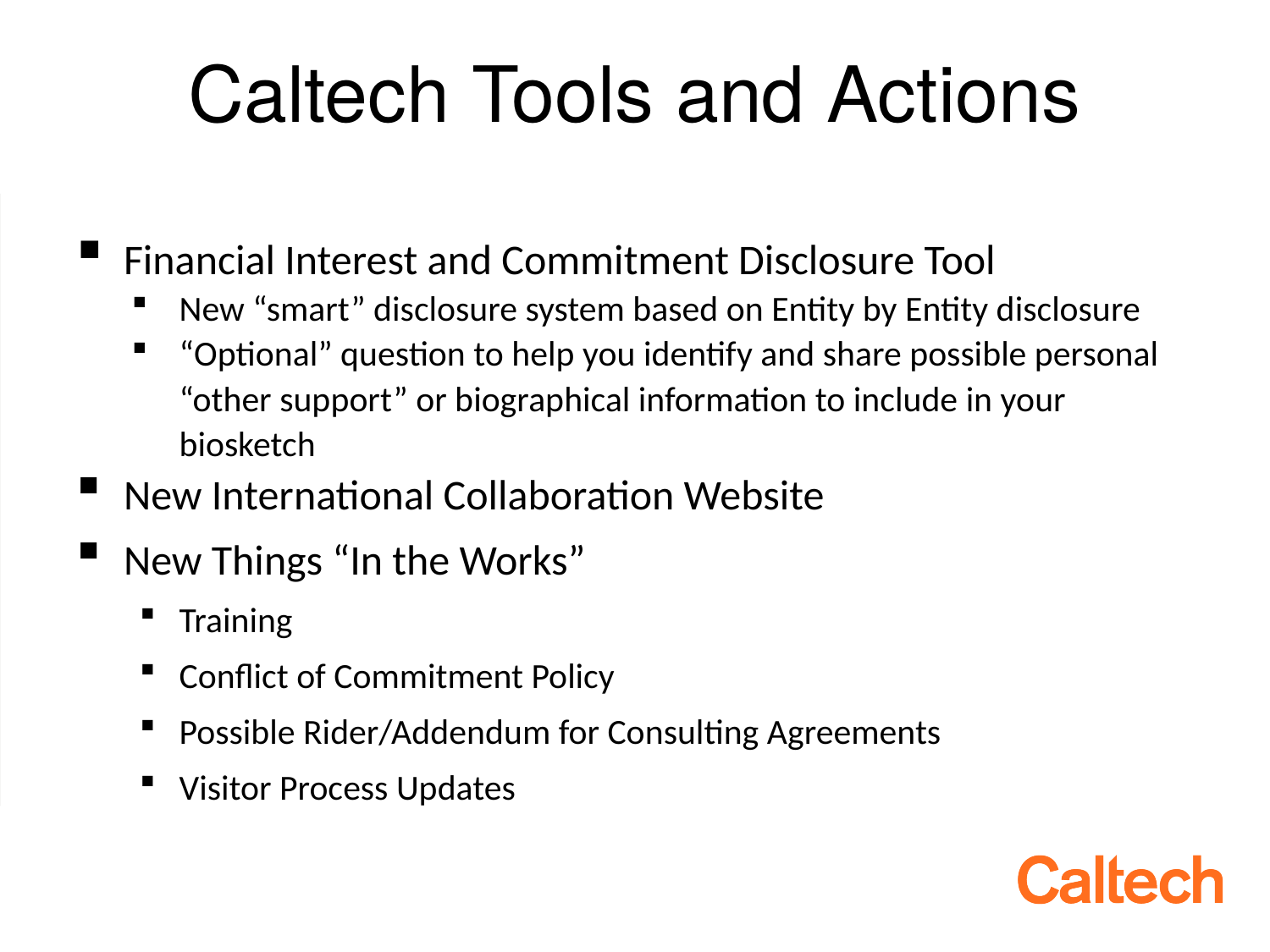

# Caltech Tools and Actions
Financial Interest and Commitment Disclosure Tool
New “smart” disclosure system based on Entity by Entity disclosure
“Optional” question to help you identify and share possible personal “other support” or biographical information to include in your biosketch
New International Collaboration Website
New Things “In the Works”
Training
Conflict of Commitment Policy
Possible Rider/Addendum for Consulting Agreements
Visitor Process Updates